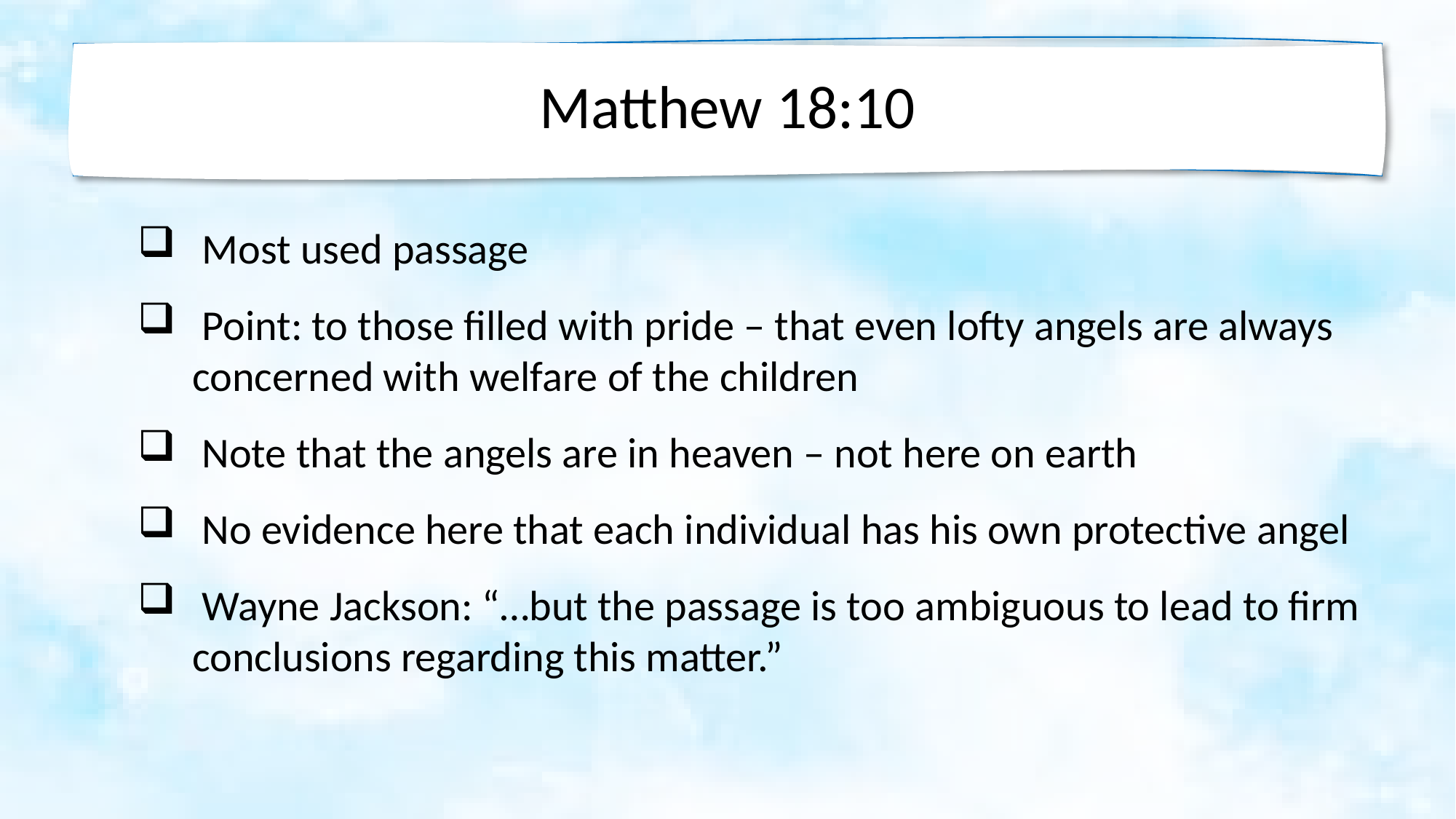

Matthew 18:10
 Most used passage

 Point: to those filled with pride – that even lofty angels are always concerned with welfare of the children

 Note that the angels are in heaven – not here on earth

 No evidence here that each individual has his own protective angel

 Wayne Jackson: “…but the passage is too ambiguous to lead to firm conclusions regarding this matter.”